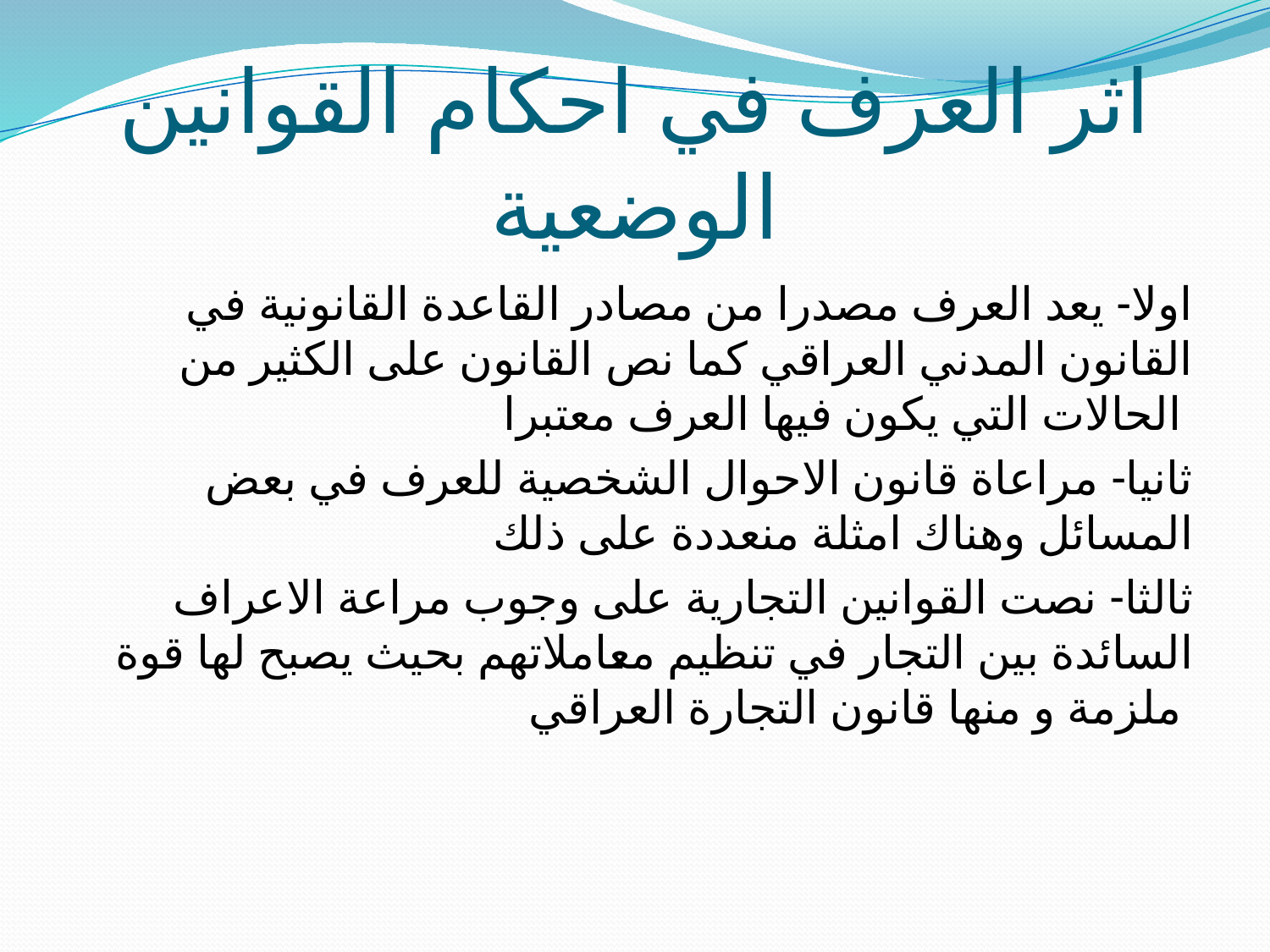

# اثر العرف في احكام القوانين الوضعية
اولا- يعد العرف مصدرا من مصادر القاعدة القانونية في القانون المدني العراقي كما نص القانون على الكثير من الحالات التي يكون فيها العرف معتبرا
ثانيا- مراعاة قانون الاحوال الشخصية للعرف في بعض المسائل وهناك امثلة منعددة على ذلك
ثالثا- نصت القوانين التجارية على وجوب مراعة الاعراف السائدة بين التجار في تنظيم معاملاتهم بحيث يصبح لها قوة ملزمة و منها قانون التجارة العراقي